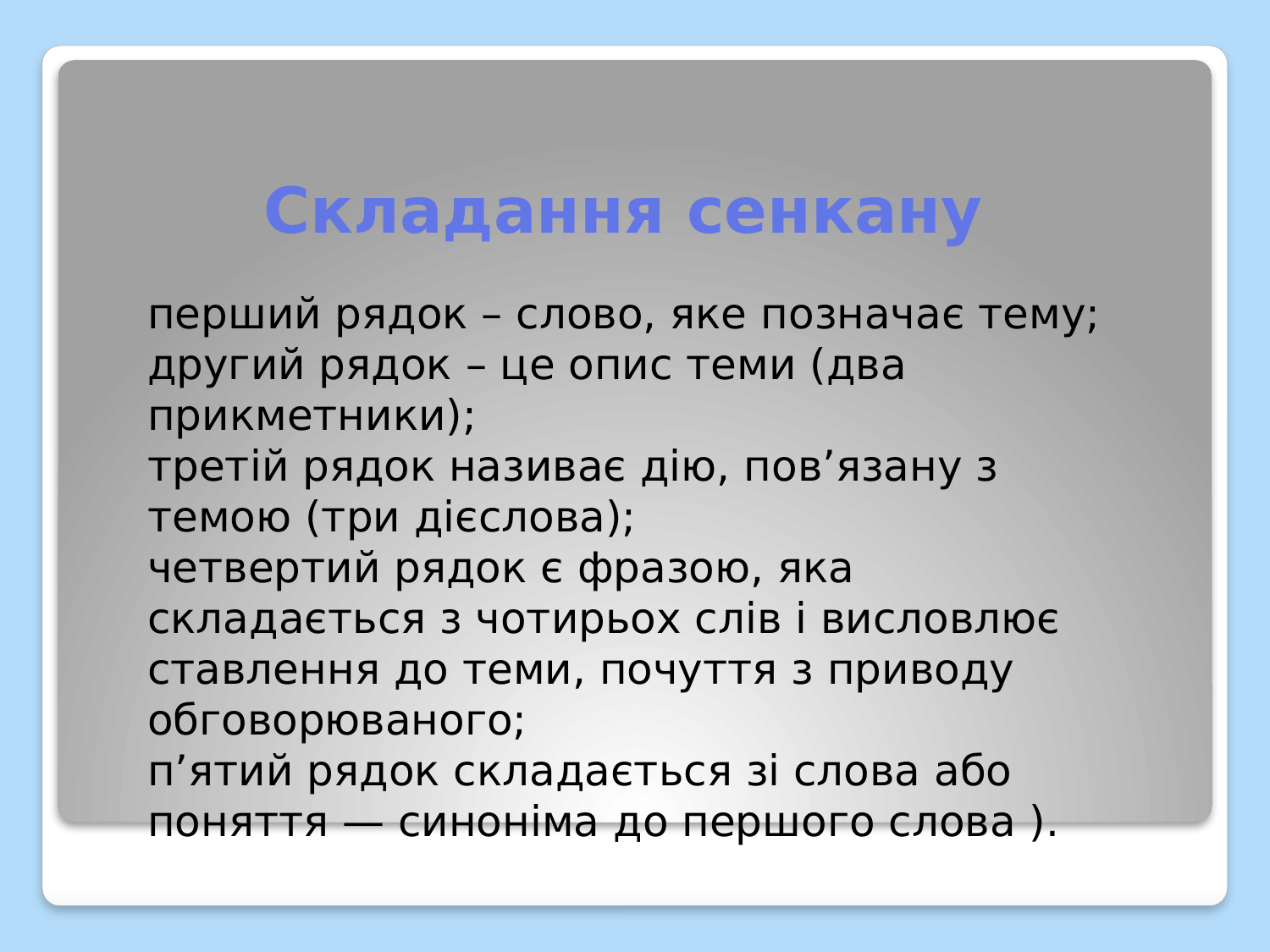

# Складання сенкану
перший рядок – слово, яке позначає тему;
другий рядок – це опис теми (два прикметники);
третій рядок називає дію, пов’язану з темою (три дієслова);
четвертий рядок є фразою, яка складається з чотирьох слів і висловлює ставлення до теми, почуття з приводу обговорюваного;
п’ятий рядок складається зі слова або поняття — синоніма до першого слова ).